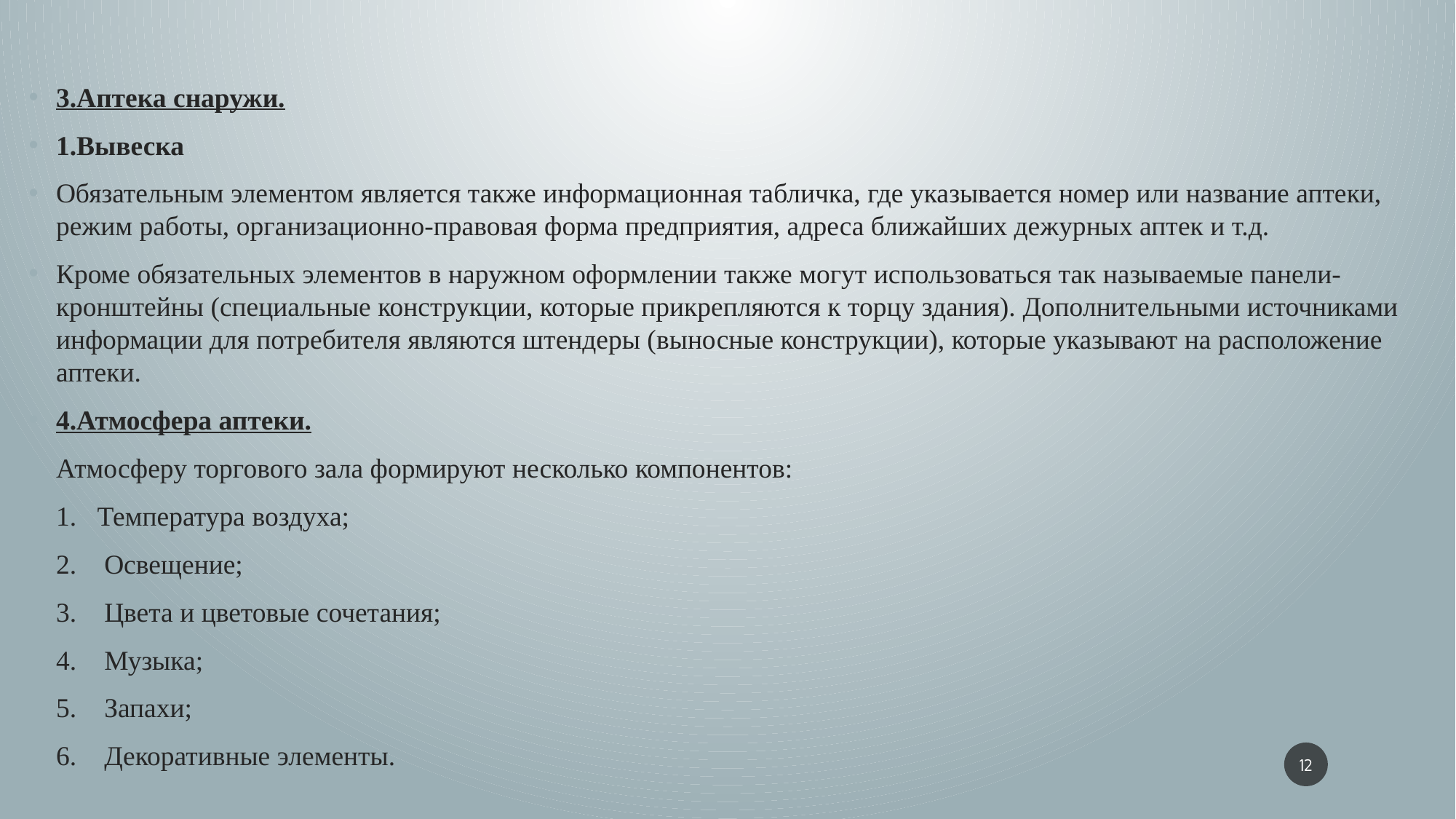

3.Аптека снаружи.
1.Вывеска
Обязательным элементом является также информационная табличка, где указывается номер или название аптеки, режим работы, организационно-правовая форма предприятия, адреса ближайших дежурных аптек и т.д.
Кроме обязательных элементов в наружном оформлении также могут использоваться так называемые панели-кронштейны (специальные конструкции, которые прикрепляются к торцу здания). Дополнительными источниками информации для потребителя являются штендеры (выносные конструкции), которые указывают на расположение аптеки.
4.Атмосфера аптеки.
Атмосферу торгового зала формируют несколько компонентов:
1.   Температура воздуха;
2.    Освещение;
3.    Цвета и цветовые сочетания;
4.    Музыка;
5.    Запахи;
6.    Декоративные элементы.

12